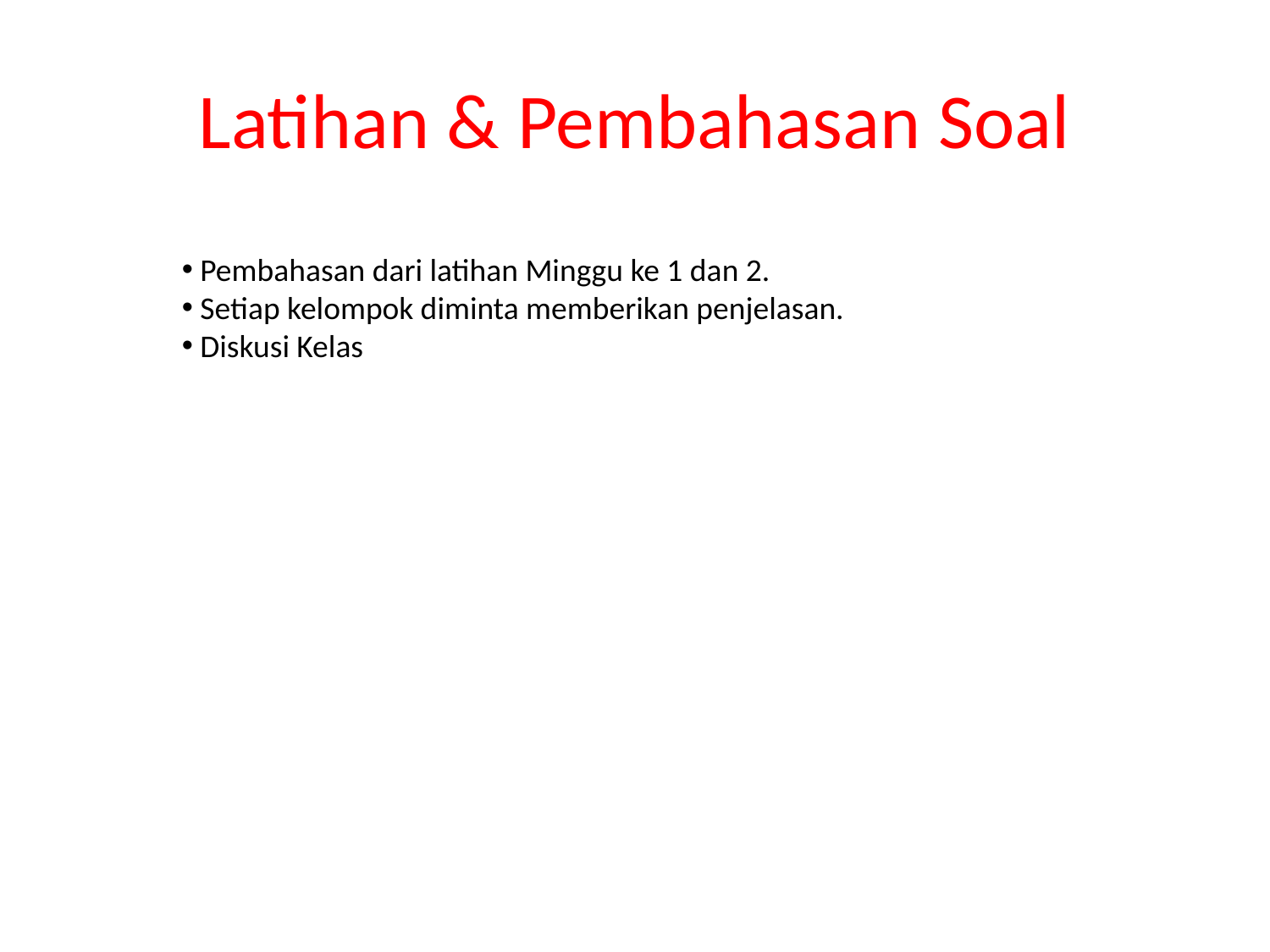

# Latihan & Pembahasan Soal
 Pembahasan dari latihan Minggu ke 1 dan 2.
 Setiap kelompok diminta memberikan penjelasan.
 Diskusi Kelas